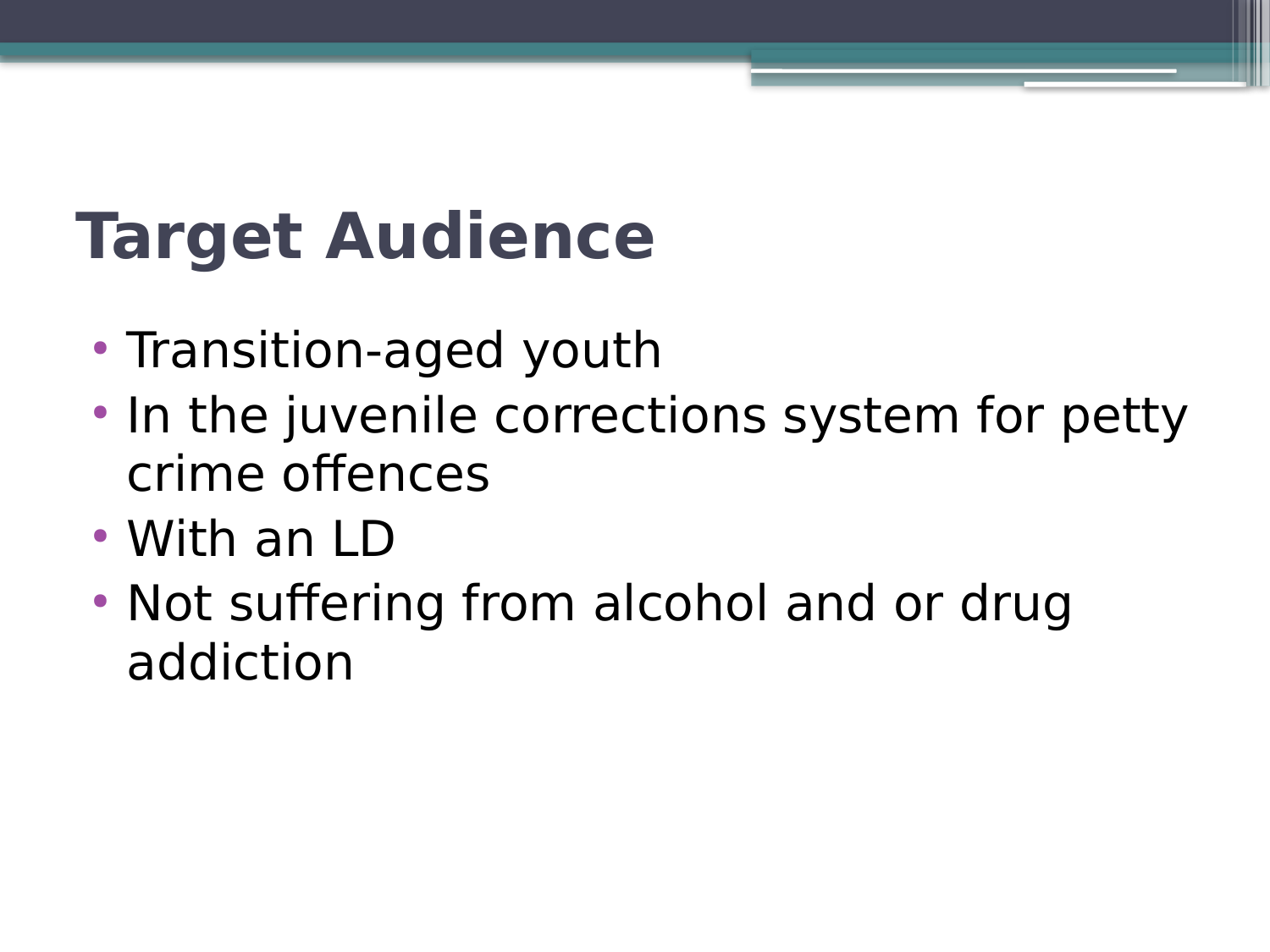

# Target Audience
Transition-aged youth
In the juvenile corrections system for petty crime offences
With an LD
Not suffering from alcohol and or drug addiction